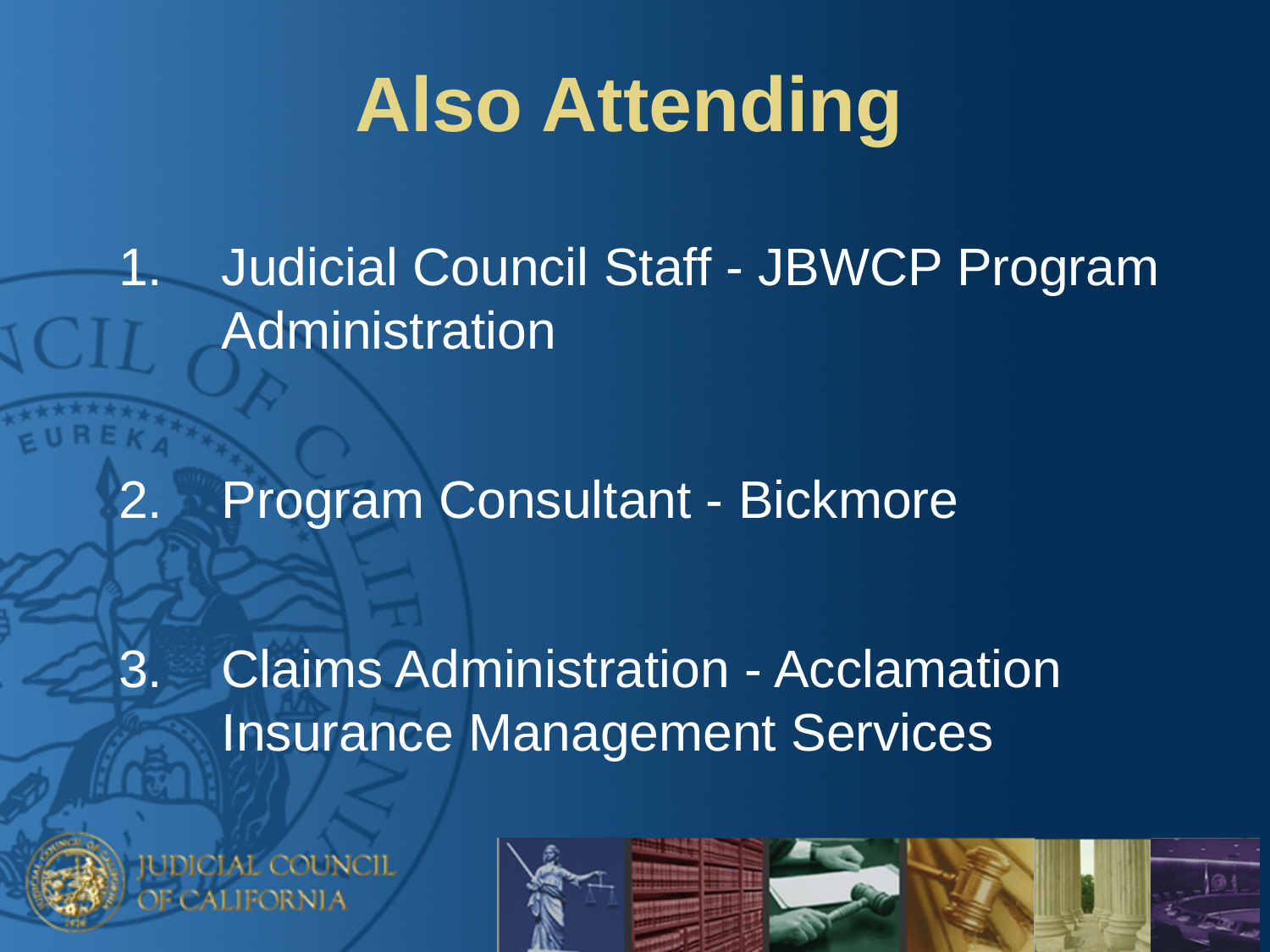

# Also Attending
Judicial Council Staff - JBWCP Program Administration

Program Consultant - Bickmore

Claims Administration - Acclamation Insurance Management Services